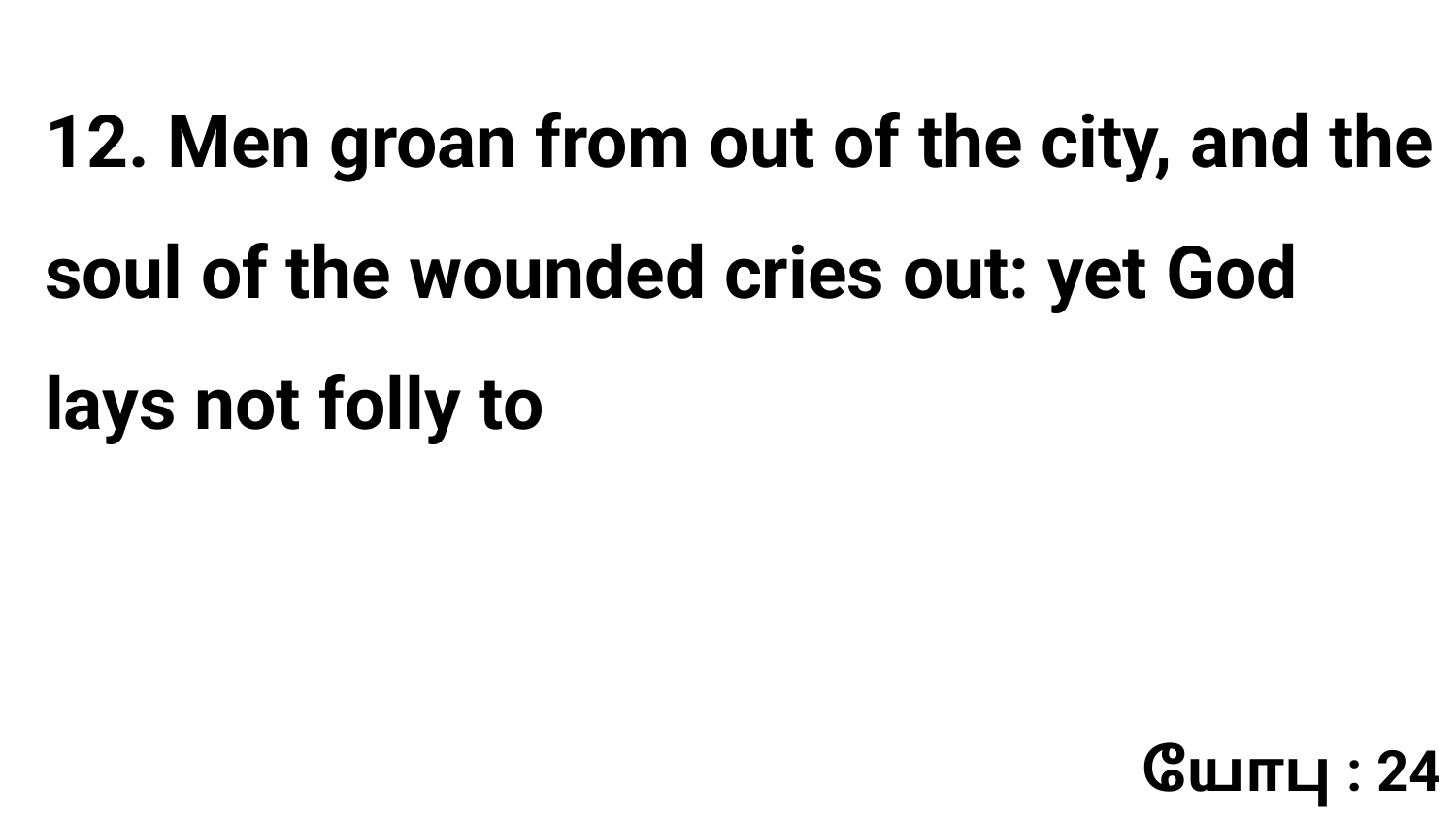

12. Men groan from out of the city, and the soul of the wounded cries out: yet God lays not folly to
யோபு : 24